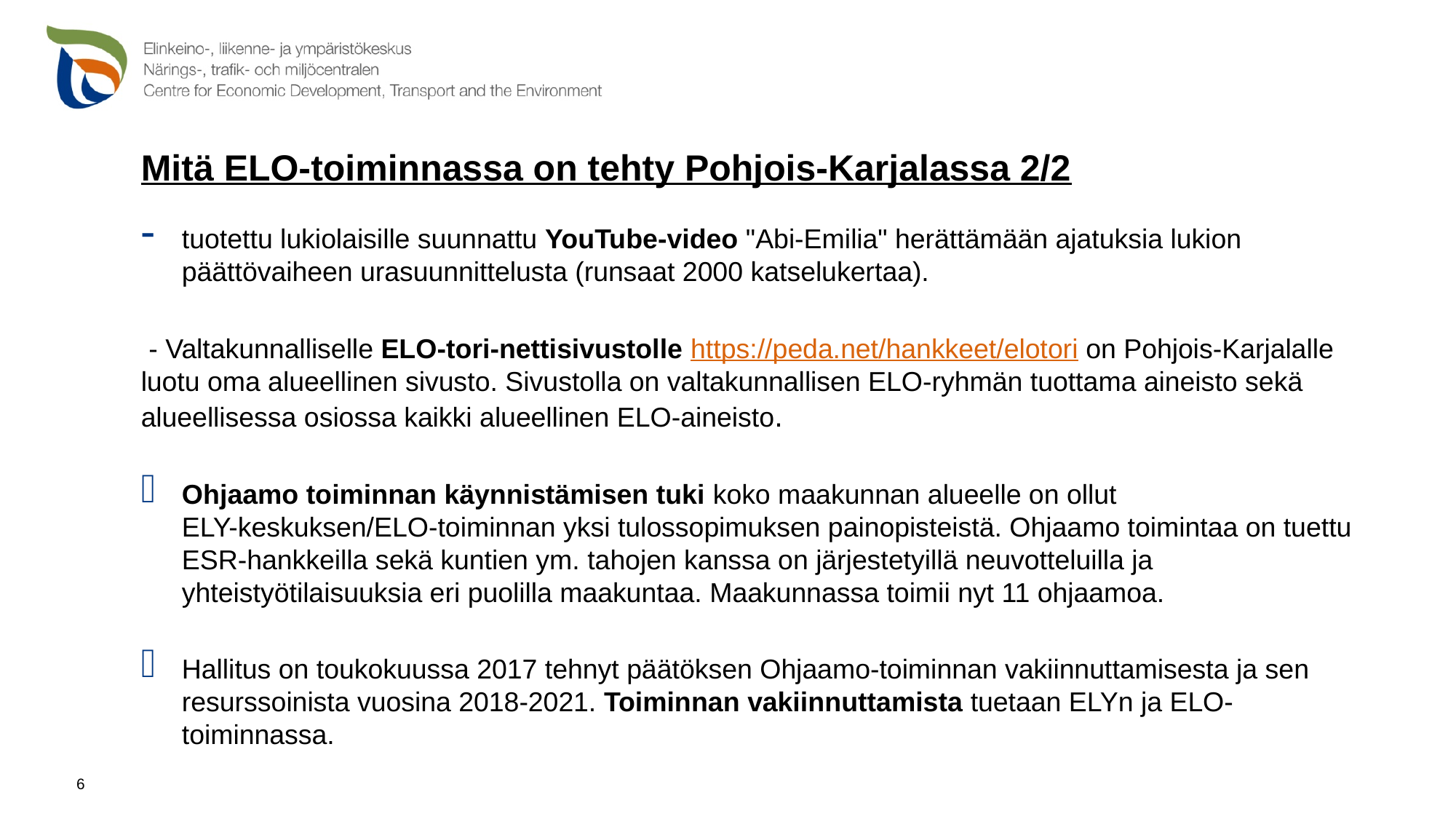

# Mitä ELO-toiminnassa on tehty Pohjois-Karjalassa 2/2
tuotettu lukiolaisille suunnattu YouTube-video "Abi-Emilia" herättämään ajatuksia lukion päättövaiheen urasuunnittelusta (runsaat 2000 katselukertaa).

 - Valtakunnalliselle ELO-tori-nettisivustolle https://peda.net/hankkeet/elotori on Pohjois-Karjalalle    luotu oma alueellinen sivusto. Sivustolla on valtakunnallisen ELO-ryhmän tuottama aineisto sekä alueellisessa osiossa kaikki alueellinen ELO-aineisto.

Ohjaamo toiminnan käynnistämisen tuki koko maakunnan alueelle on ollut ELY-keskuksen/ELO-toiminnan yksi tulossopimuksen painopisteistä. Ohjaamo toimintaa on tuettu ESR-hankkeilla sekä kuntien ym. tahojen kanssa on järjestetyillä neuvotteluilla ja yhteistyötilaisuuksia eri puolilla maakuntaa. Maakunnassa toimii nyt 11 ohjaamoa.

Hallitus on toukokuussa 2017 tehnyt päätöksen Ohjaamo-toiminnan vakiinnuttamisesta ja sen resurssoinista vuosina 2018-2021. Toiminnan vakiinnuttamista tuetaan ELYn ja ELO-toiminnassa.

6